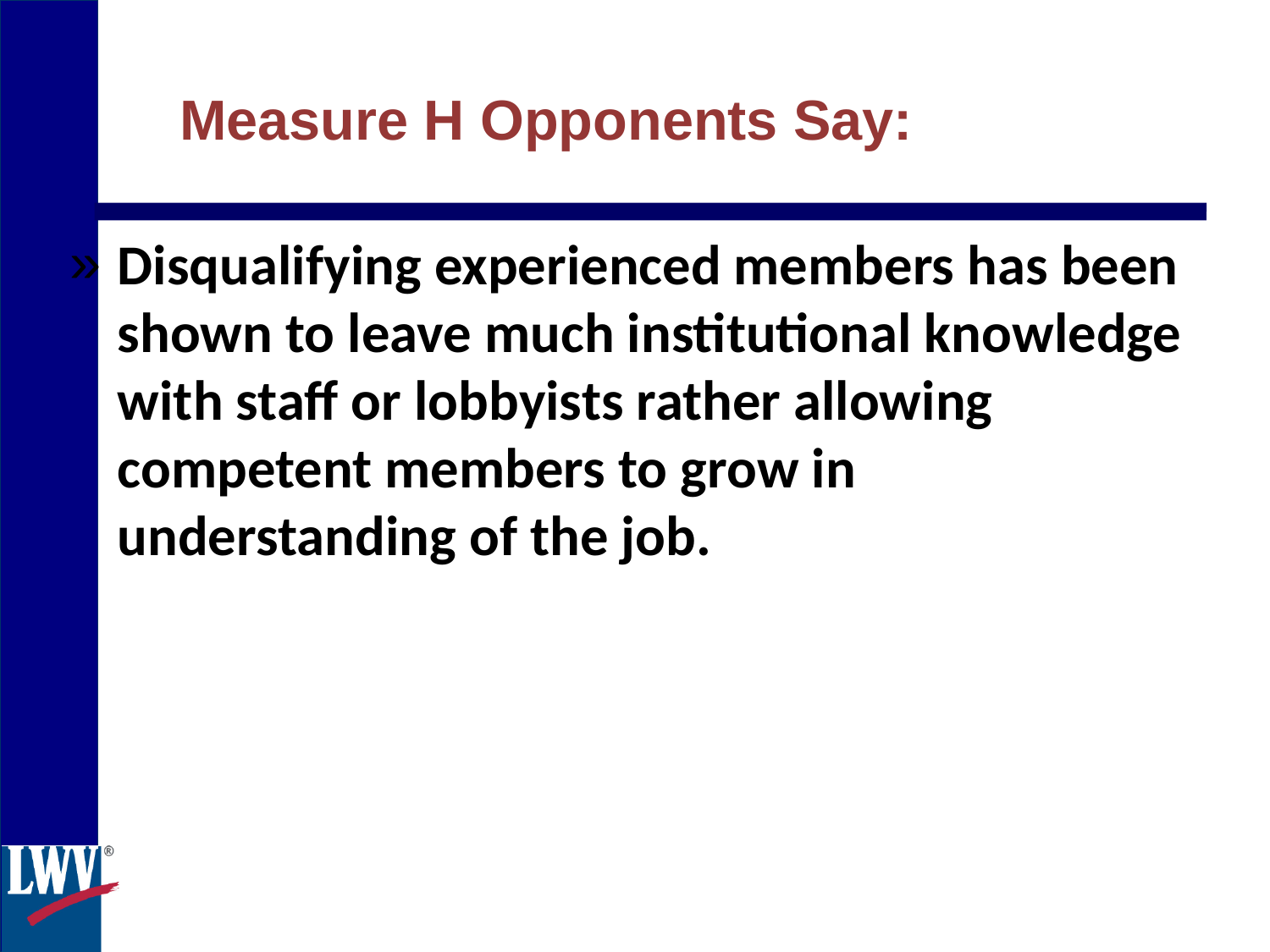

Measure H Opponents Say:
Disqualifying experienced members has been shown to leave much institutional knowledge with staff or lobbyists rather allowing competent members to grow in understanding of the job.